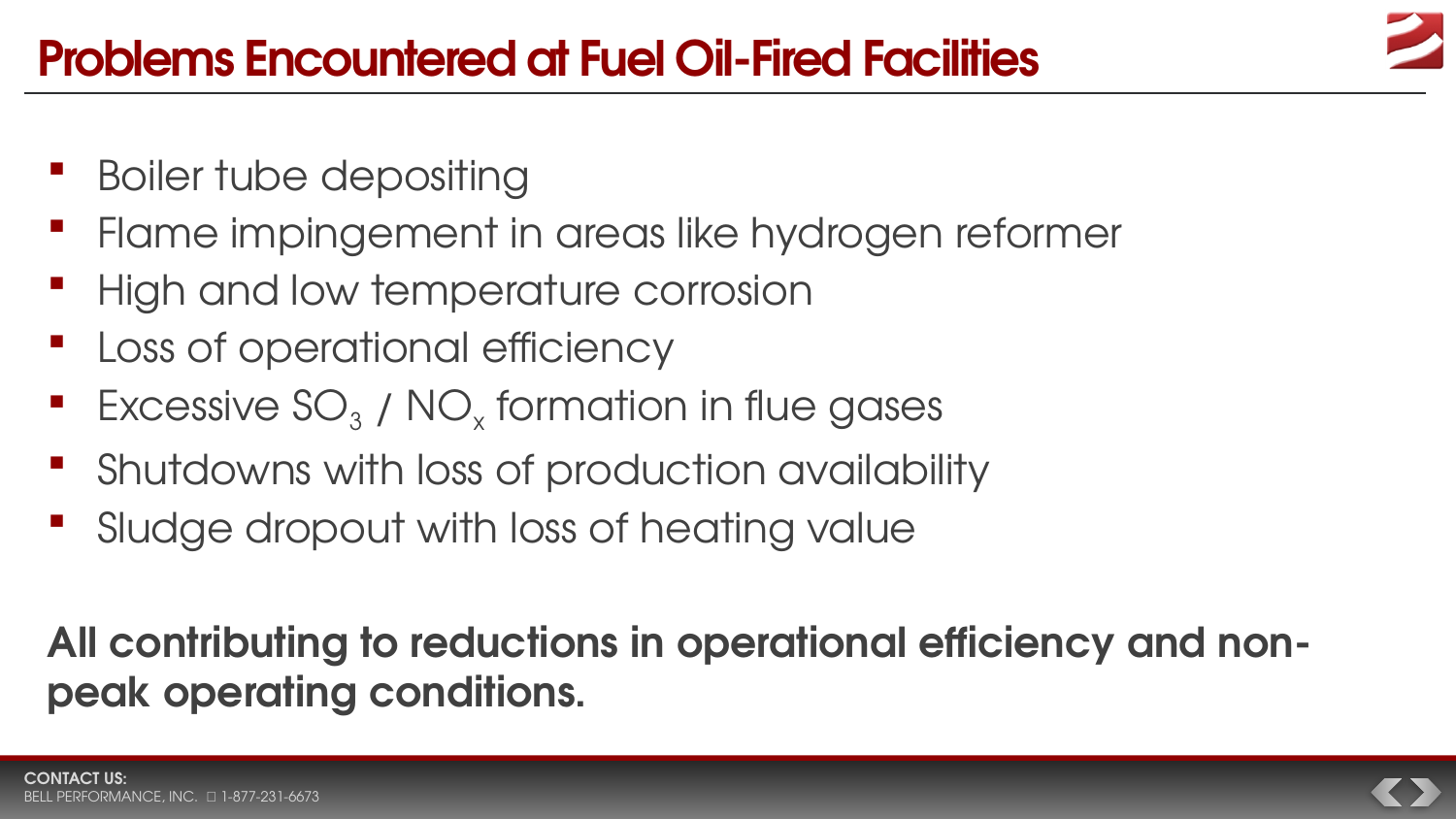

# Problems Encountered at Fuel Oil-Fired Facilities

Boiler tube depositing
Flame impingement in areas like hydrogen reformer
High and low temperature corrosion
Loss of operational efficiency
Excessive SO3 / NOx formation in flue gases
Shutdowns with loss of production availability
Sludge dropout with loss of heating value

All contributing to reductions in operational efficiency and non-peak operating conditions.